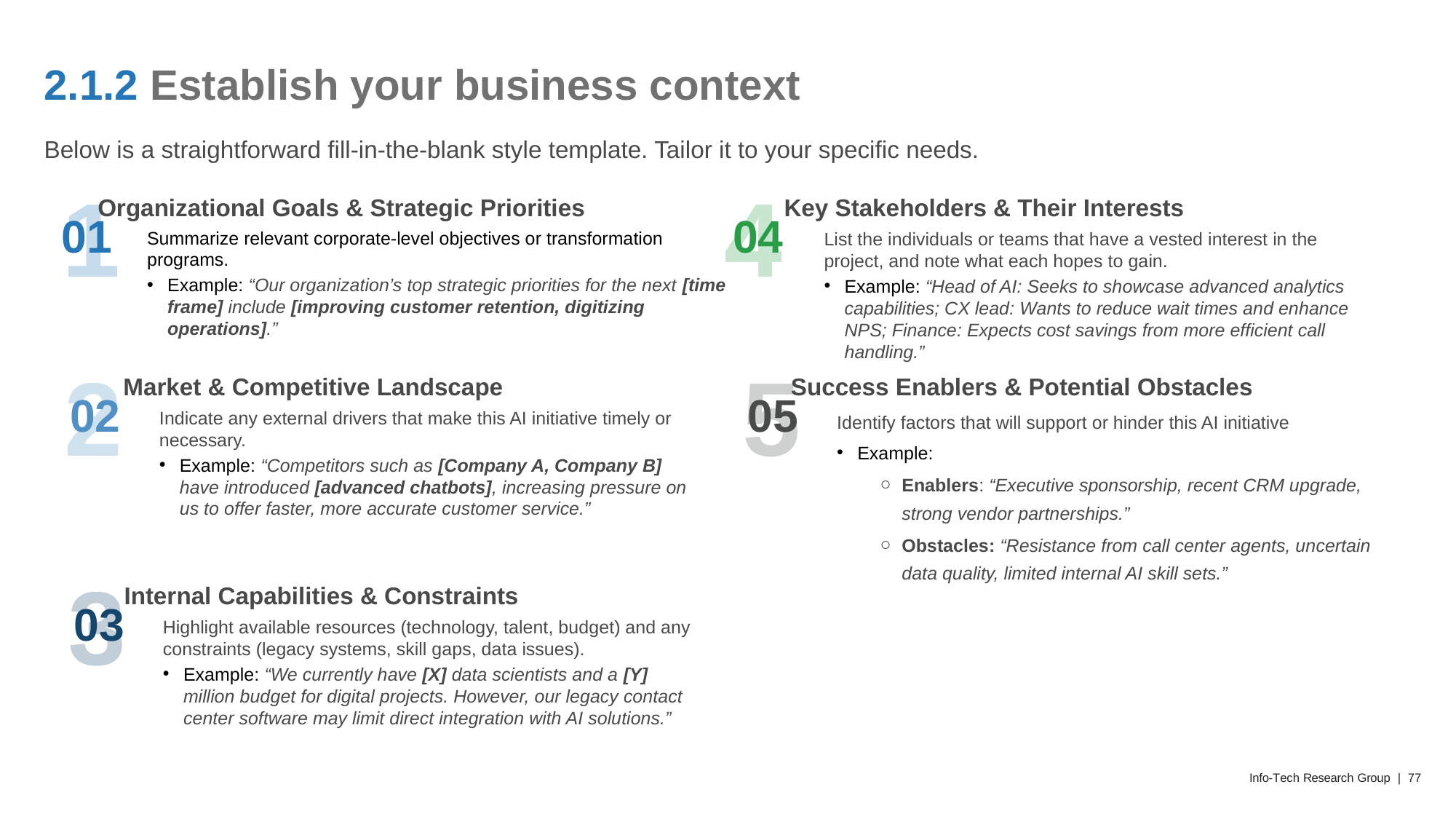

# 2.1.2 Establish your business context
Below is a straightforward fill-in-the-blank style template. Tailor it to your specific needs.
1
4
Organizational Goals & Strategic Priorities
Key Stakeholders & Their Interests
01
04
Summarize relevant corporate-level objectives or transformation programs.
Example: “Our organization’s top strategic priorities for the next [time frame] include [improving customer retention, digitizing operations].”

List the individuals or teams that have a vested interest in the project, and note what each hopes to gain.
Example: “Head of AI: Seeks to showcase advanced analytics capabilities; CX lead: Wants to reduce wait times and enhance NPS; Finance: Expects cost savings from more efficient call handling.”

2
5
Market & Competitive Landscape
Success Enablers & Potential Obstacles
02
05
Indicate any external drivers that make this AI initiative timely or necessary.
Example: “Competitors such as [Company A, Company B] have introduced [advanced chatbots], increasing pressure on us to offer faster, more accurate customer service.”

Identify factors that will support or hinder this AI initiative
Example:
Enablers: “Executive sponsorship, recent CRM upgrade, strong vendor partnerships.”
Obstacles: “Resistance from call center agents, uncertain data quality, limited internal AI skill sets.”
3
Internal Capabilities & Constraints
03
Highlight available resources (technology, talent, budget) and any constraints (legacy systems, skill gaps, data issues).
Example: “We currently have [X] data scientists and a [Y] million budget for digital projects. However, our legacy contact center software may limit direct integration with AI solutions.”